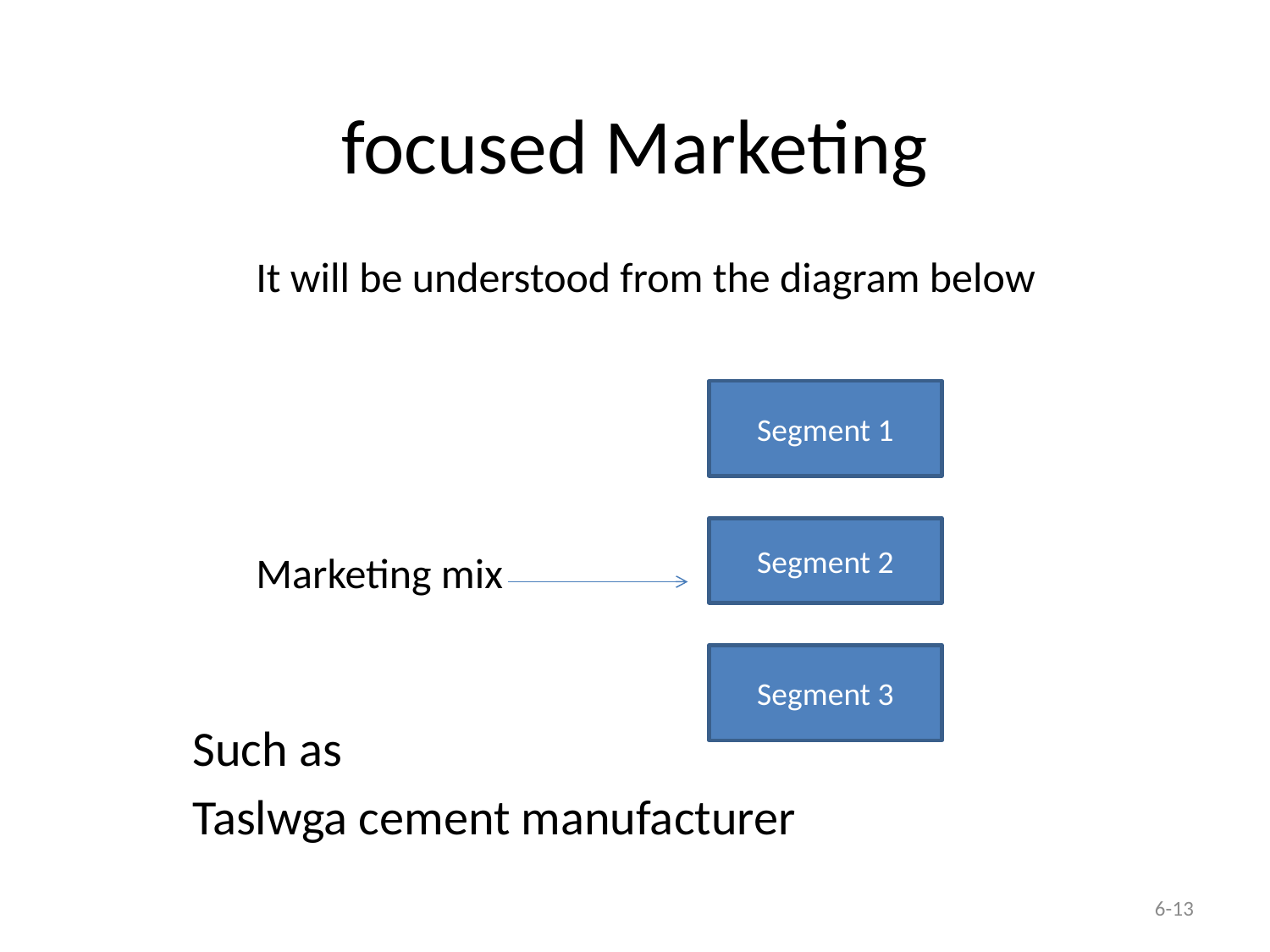

# focused Marketing
It will be understood from the diagram below

Marketing mix

Such as
Taslwga cement manufacturer
Segment 1
Segment 2
Segment 3
6-13